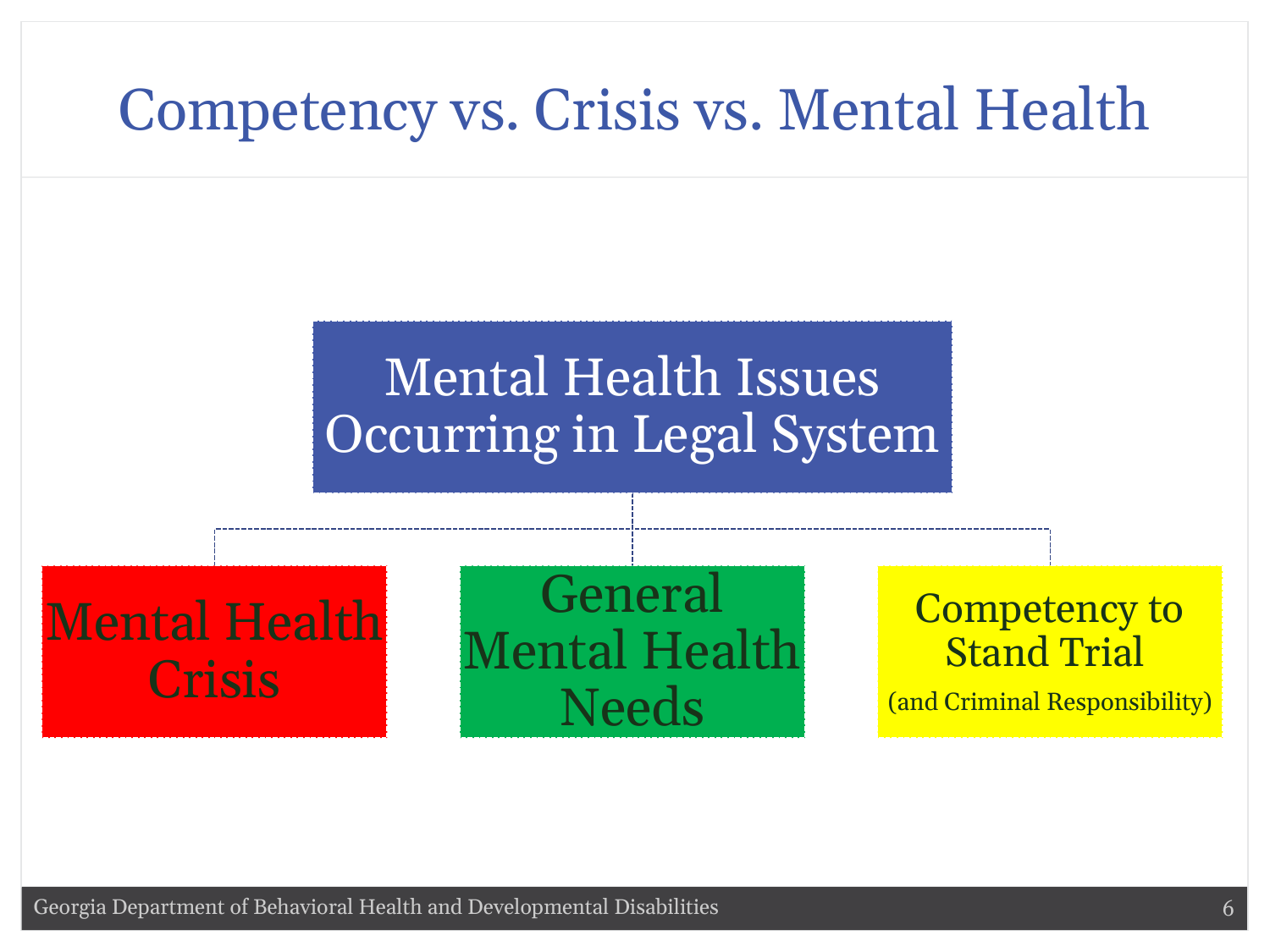

# Competency vs. Crisis vs. Mental Health
Mental Health Issues Occurring in Legal System
Mental Health Crisis
General Mental Health Needs
Competency to Stand Trial
(and Criminal Responsibility)